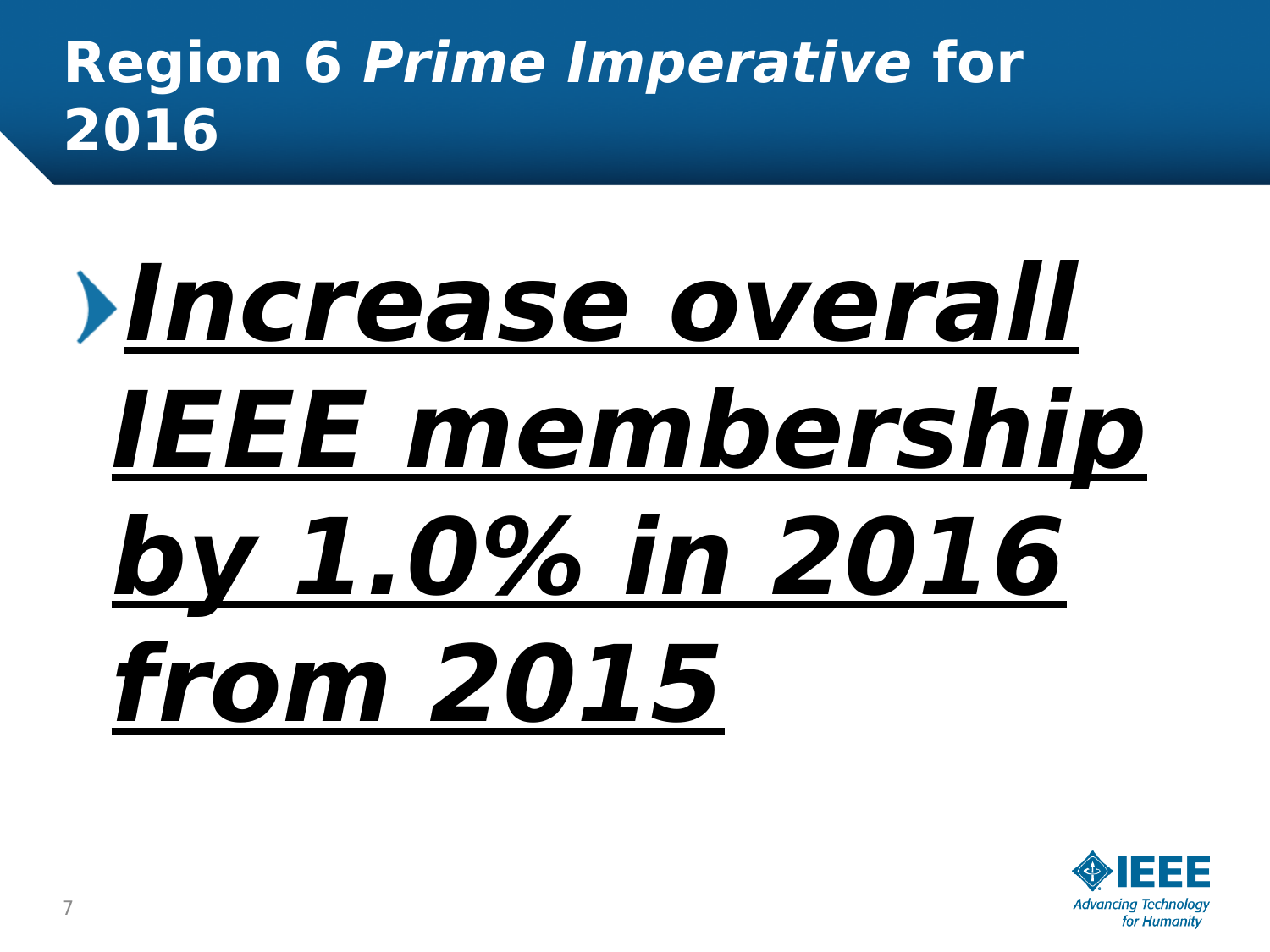

# Region 6 Prime Imperative for 2016
Increase overall IEEE membership by 1.0% in 2016 from 2015
7